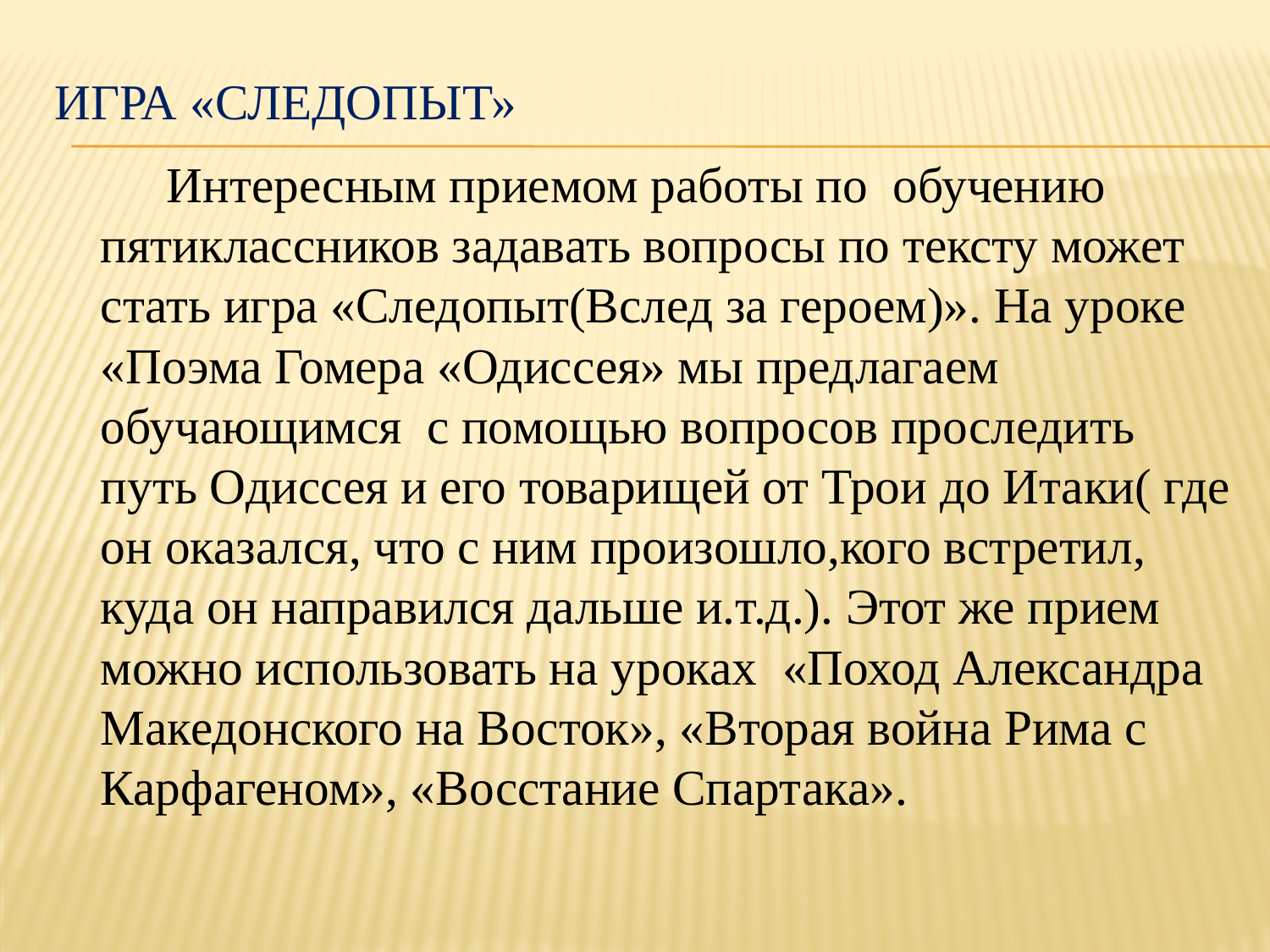

# Игра «Следопыт»
        Интересным приемом работы по  обучению пятиклассников задавать вопросы по тексту может стать игра «Следопыт(Вслед за героем)». На уроке «Поэма Гомера «Одиссея» мы предлагаем обучающимся  с помощью вопросов проследить путь Одиссея и его товарищей от Трои до Итаки( где он оказался, что с ним произошло,кого встретил, куда он направился дальше и.т.д.). Этот же прием можно использовать на уроках  «Поход Александра Македонского на Восток», «Вторая война Рима с Карфагеном», «Восстание Спартака».